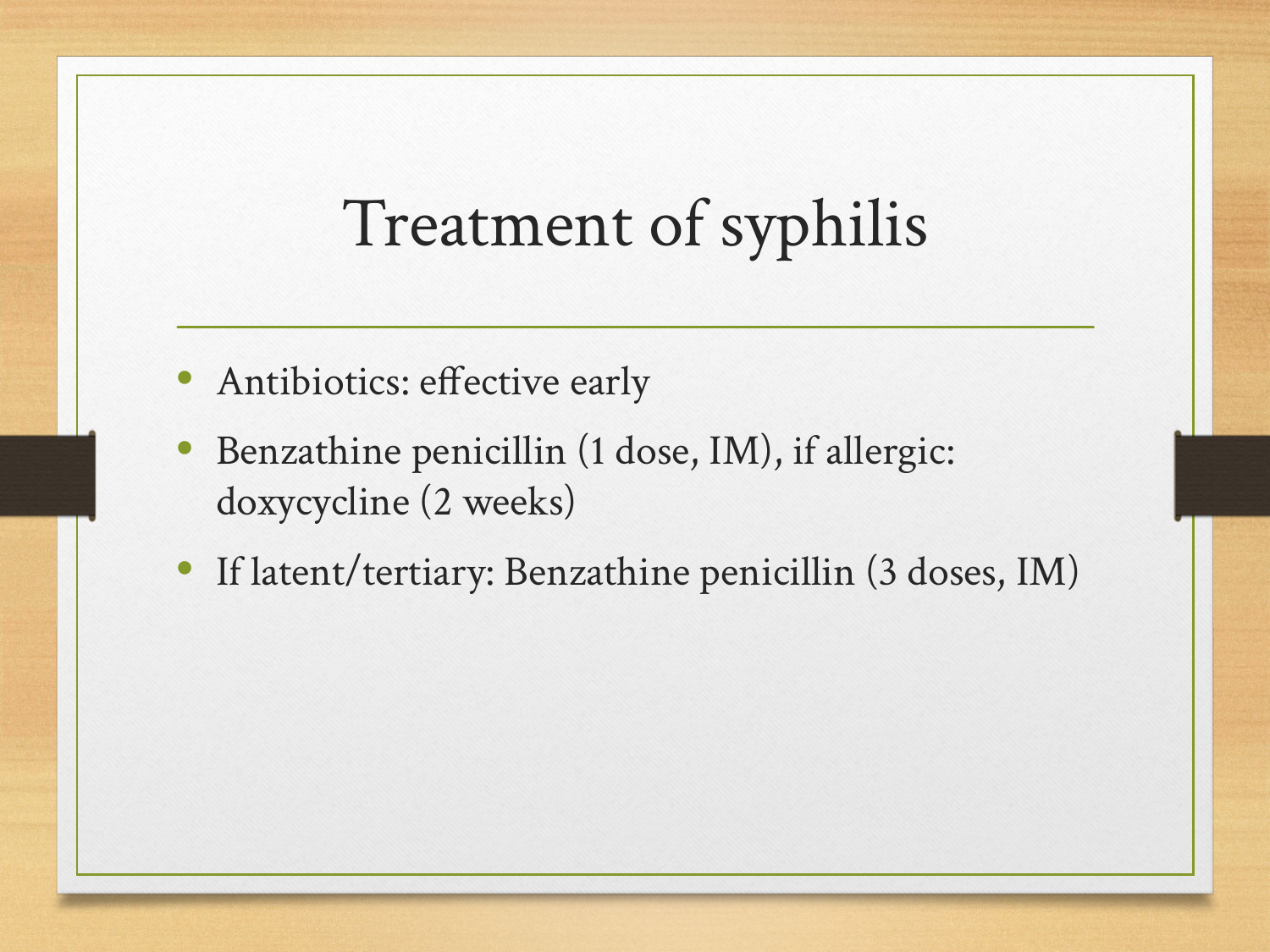

# Treatment of syphilis
Antibiotics: effective early
Benzathine penicillin (1 dose, IM), if allergic: doxycycline (2 weeks)
If latent/tertiary: Benzathine penicillin (3 doses, IM)